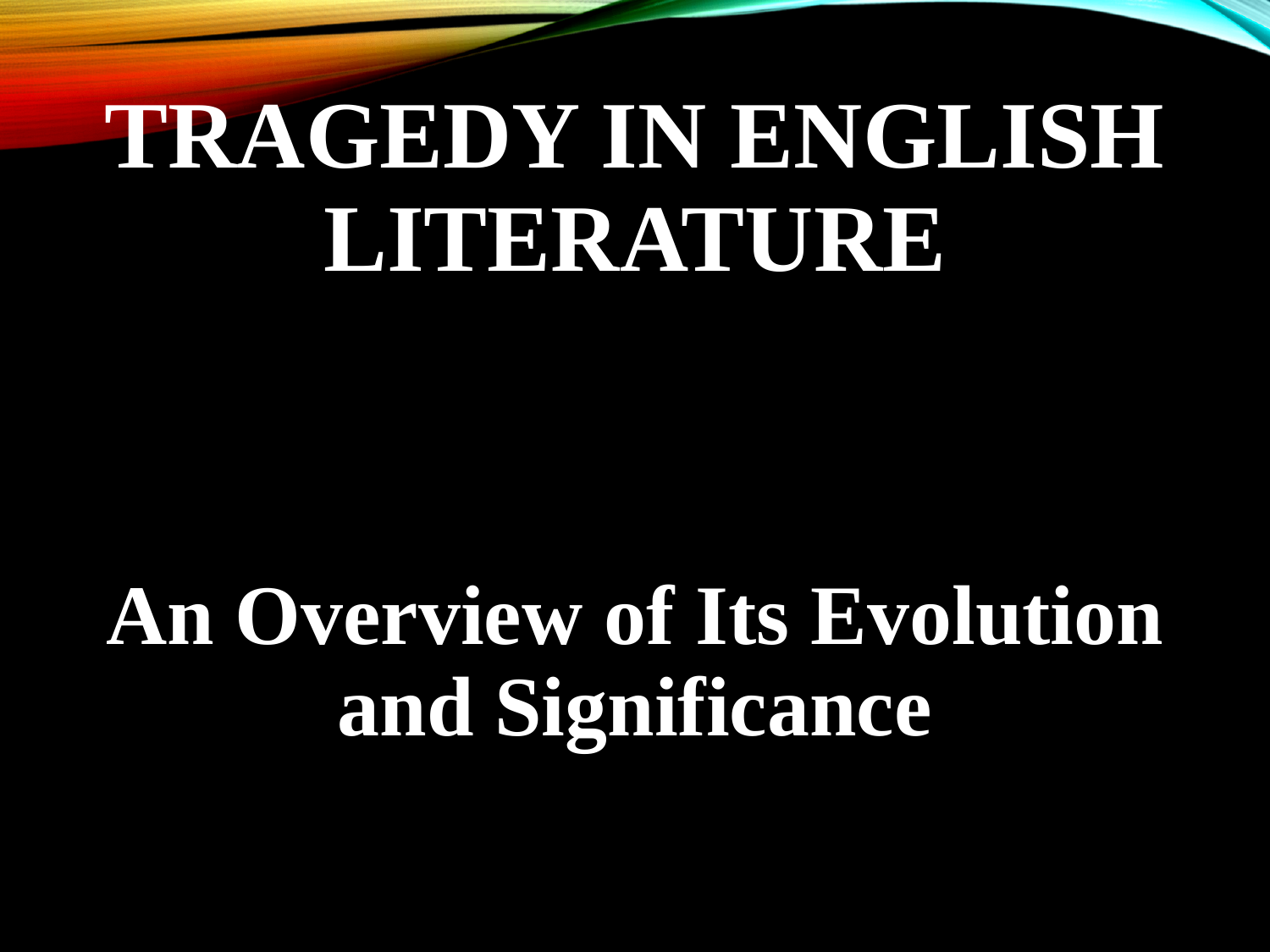

# Tragedy in English Literature
An Overview of Its Evolution and Significance